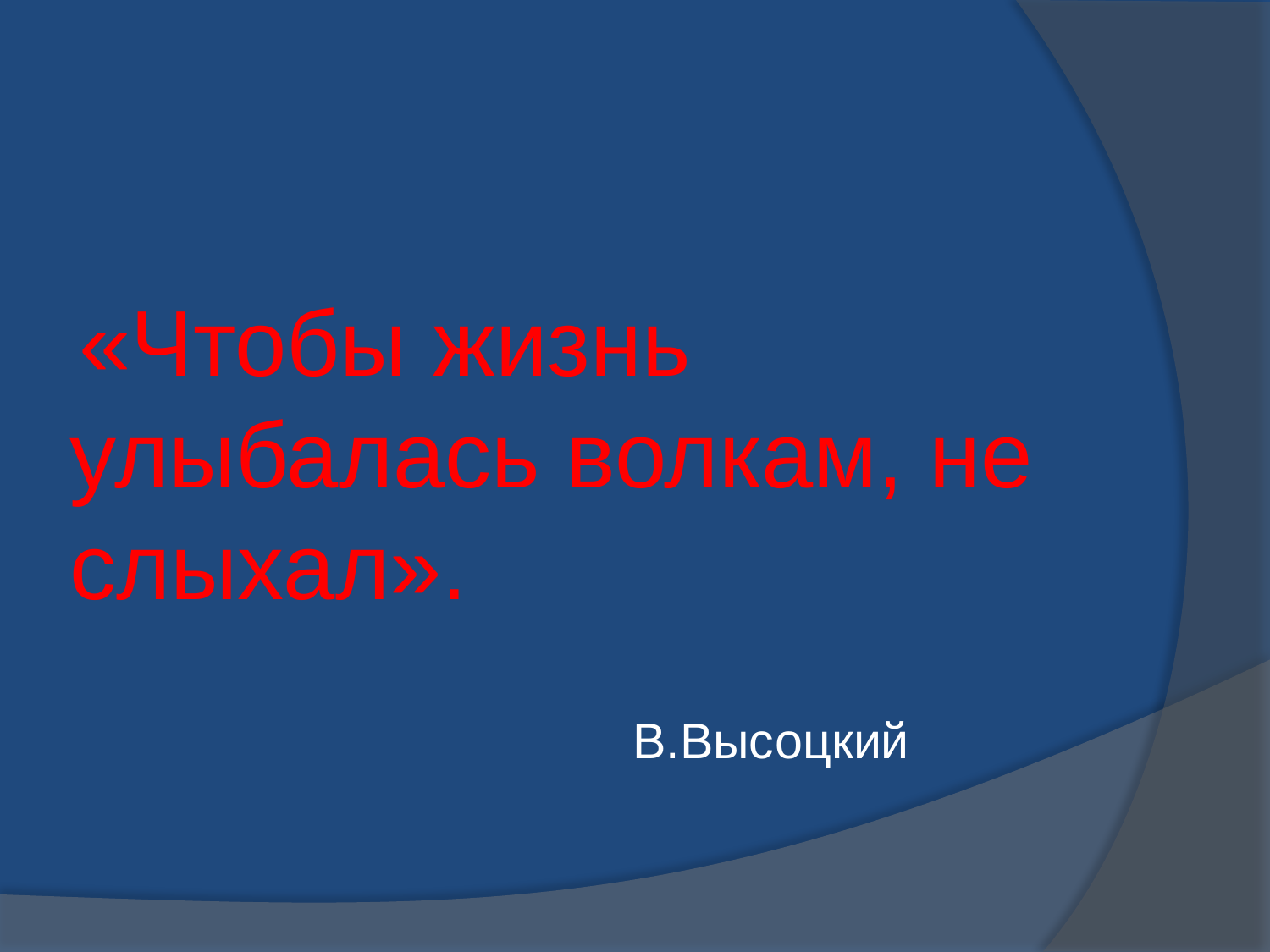

# «Чтобы жизнь улыбалась волкам, не слыхал». В.Высоцкий